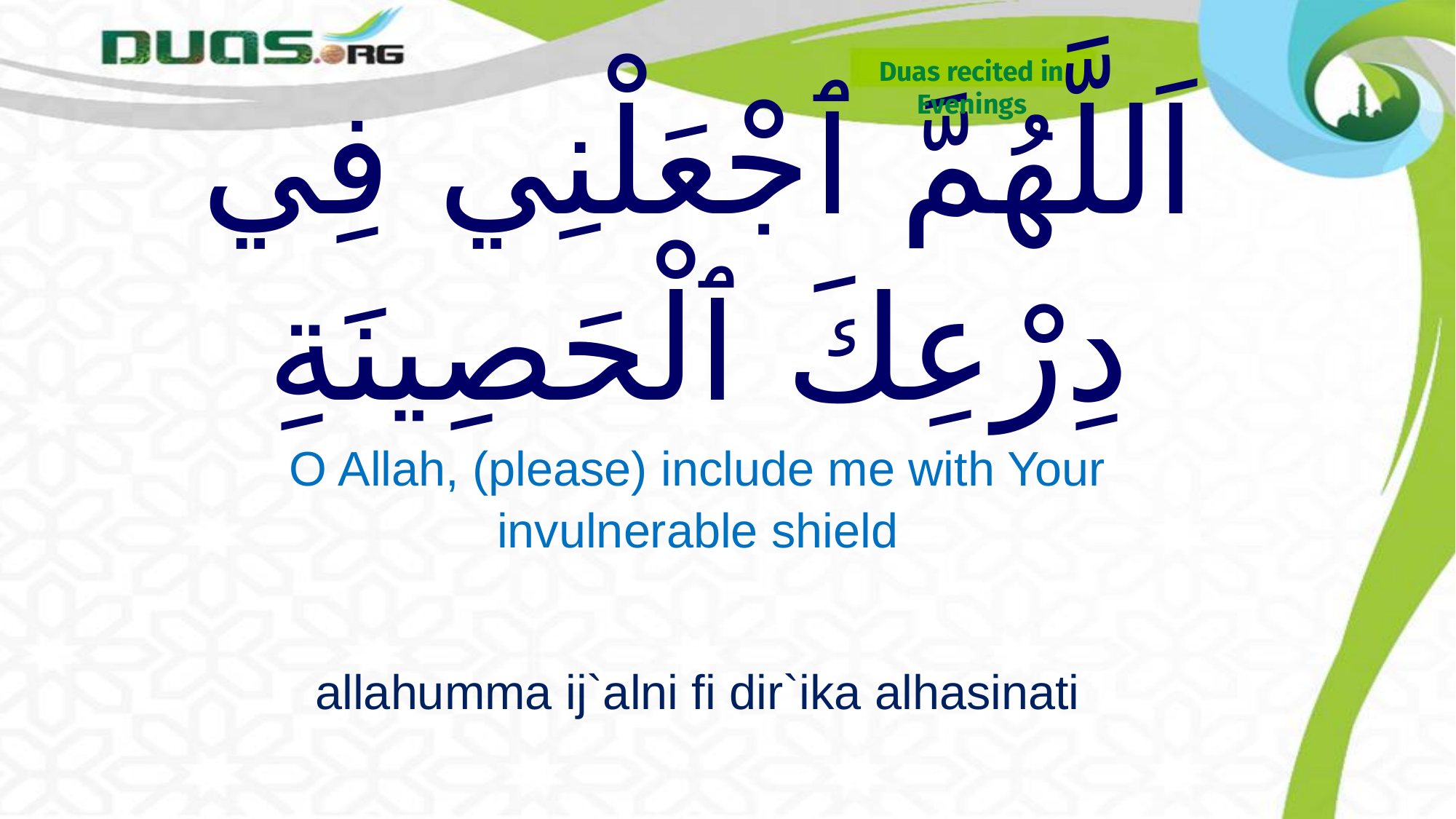

Duas recited in
Evenings
# اَللَّهُمَّ ٱجْعَلْنِي فِي دِرْعِكَ ٱلْحَصِينَةِ
O Allah, (please) include me with Your invulnerable shield

allahumma ij`alni fi dir`ika alhasinati